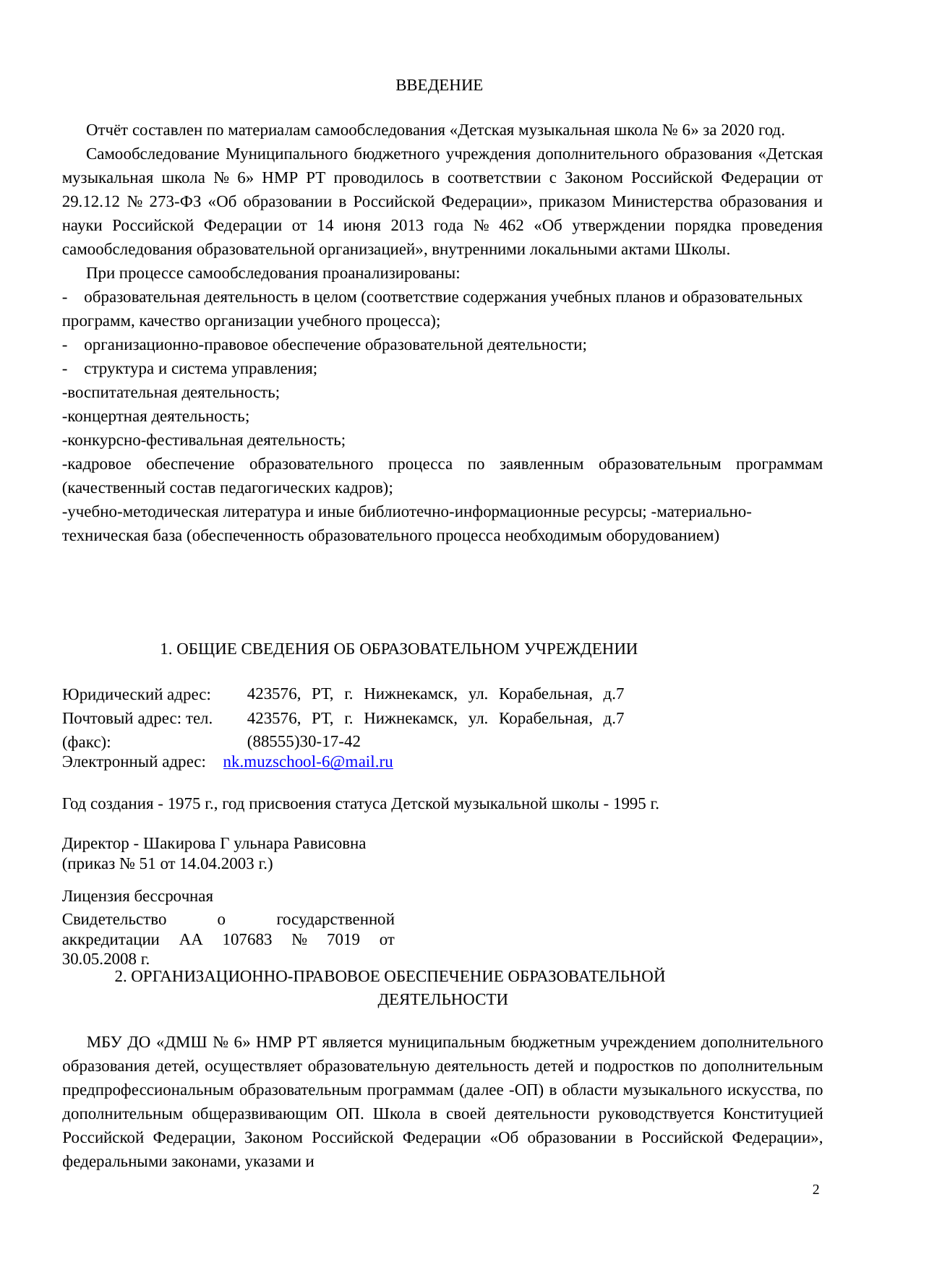

ВВЕДЕНИЕ
Отчёт составлен по материалам самообследования «Детская музыкальная школа № 6» за 2020 год.
Самообследование Муниципального бюджетного учреждения дополнительного образования «Детская музыкальная школа № 6» НМР РТ проводилось в соответствии с Законом Российской Федерации от 29.12.12 № 273-ФЗ «Об образовании в Российской Федерации», приказом Министерства образования и науки Российской Федерации от 14 июня 2013 года № 462 «Об утверждении порядка проведения самообследования образовательной организацией», внутренними локальными актами Школы.
При процессе самообследования проанализированы:
-    образовательная деятельность в целом (соответствие содержания учебных планов и образовательных программ, качество организации учебного процесса);
-    организационно-правовое обеспечение образовательной деятельности;
-    структура и система управления;
-воспитательная деятельность;
-концертная деятельность;
-конкурсно-фестивальная деятельность;
-кадровое обеспечение образовательного процесса по заявленным образовательным программам (качественный состав педагогических кадров);
-учебно-методическая литература и иные библиотечно-информационные ресурсы; -материально-техническая база (обеспеченность образовательного процесса необходимым оборудованием)
1. ОБЩИЕ СВЕДЕНИЯ ОБ ОБРАЗОВАТЕЛЬНОМ УЧРЕЖДЕНИИ
423576, РТ, г. Нижнекамск, ул. Корабельная, д.7 423576, РТ, г. Нижнекамск, ул. Корабельная, д.7 (88555)30-17-42
Юридический адрес: Почтовый адрес: тел.(факс):
Электронный адрес:    nk.muzschool-6@mail.ru
Год создания - 1975 г., год присвоения статуса Детской музыкальной школы - 1995 г.
Директор - Шакирова Г ульнара Рависовна (приказ № 51 от 14.04.2003 г.)
Лицензия бессрочная
Свидетельство о государственной аккредитации АА 107683 № 7019 от 30.05.2008 г.
2. ОРГАНИЗАЦИОННО-ПРАВОВОЕ ОБЕСПЕЧЕНИЕ ОБРАЗОВАТЕЛЬНОЙ
ДЕЯТЕЛЬНОСТИ
МБУ ДО «ДМШ № 6» НМР РТ является муниципальным бюджетным учреждением дополнительного образования детей, осуществляет образовательную деятельность детей и подростков по дополнительным предпрофессиональным образовательным программам (далее -ОП) в области музыкального искусства, по дополнительным общеразвивающим ОП. Школа в своей деятельности руководствуется Конституцией Российской Федерации, Законом Российской Федерации «Об образовании в Российской Федерации», федеральными законами, указами и
2